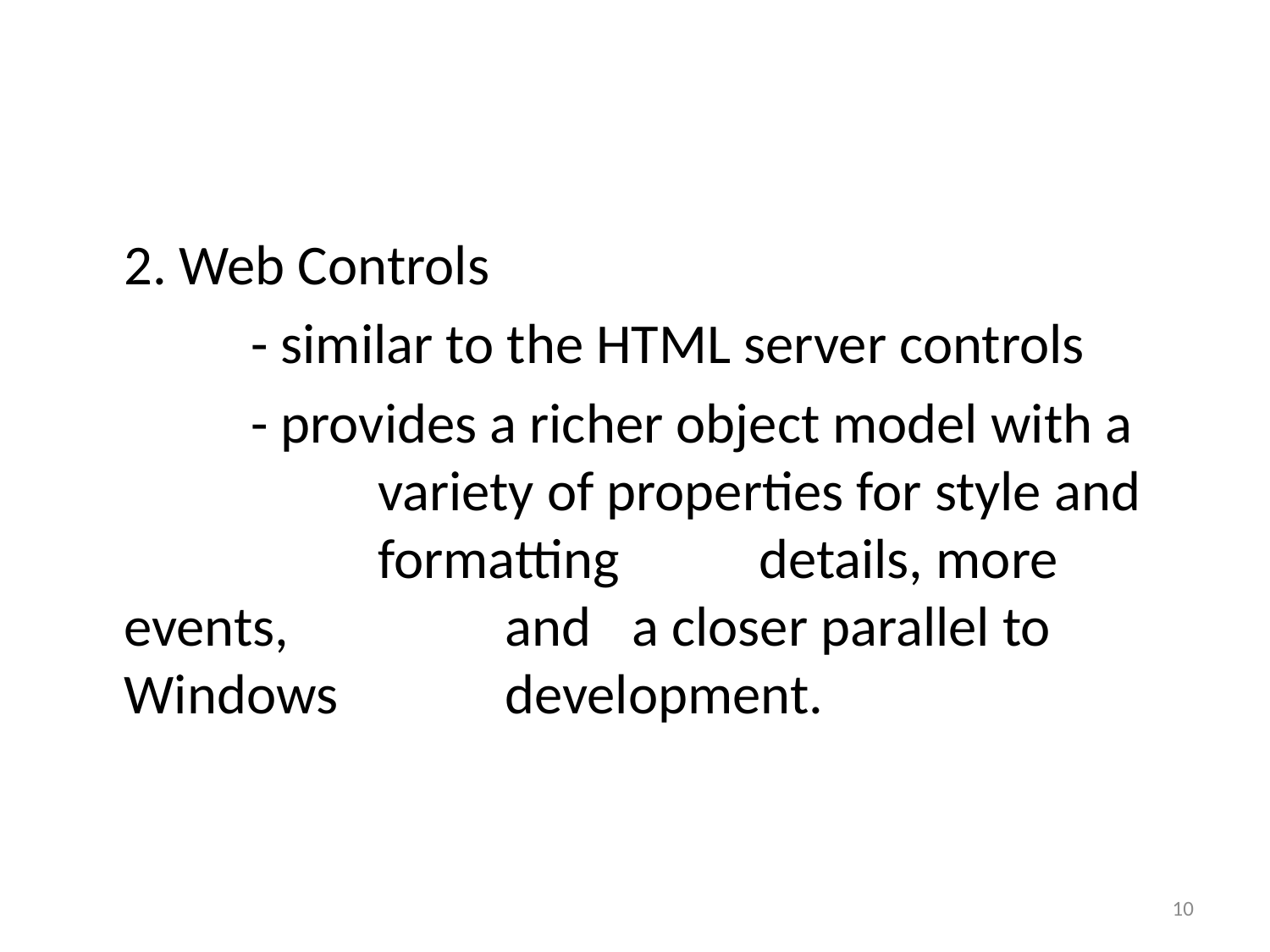

#
	2. Web Controls
		- similar to the HTML server controls
		- provides a richer object model with a 		variety of properties for style and 		formatting 	details, more events, 		and 	a closer parallel to Windows 		development.
10